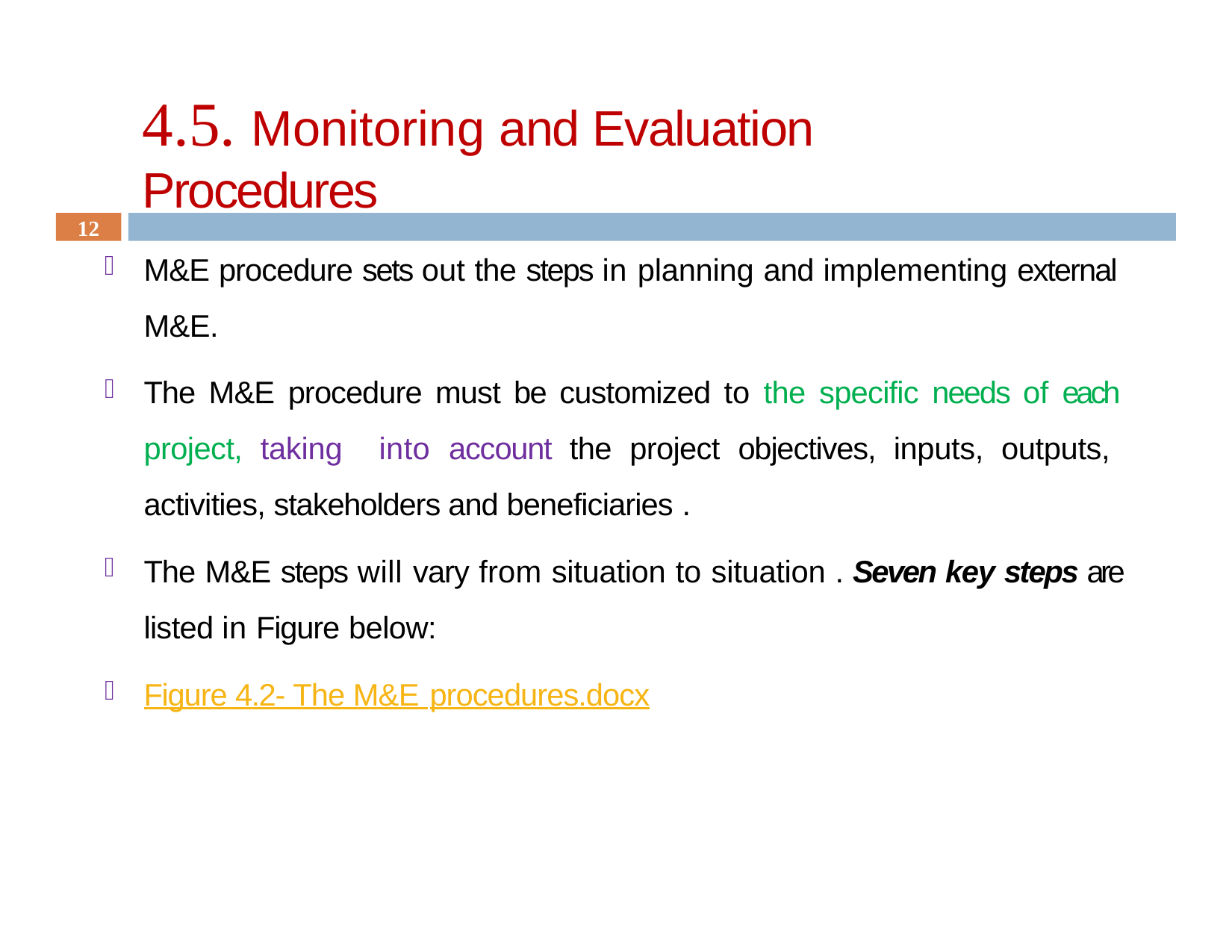

# 4.5. Monitoring and Evaluation Procedures
12
M&E procedure sets out the steps in planning and implementing external  M&E.
The M&E procedure must be customized to the specific needs of each  project, taking  into account the project objectives, inputs, outputs,  activities, stakeholders and beneficiaries .
The M&E steps will vary from situation to situation . Seven key steps are  listed in Figure below:
Figure 4.2- The M&E procedures.docx